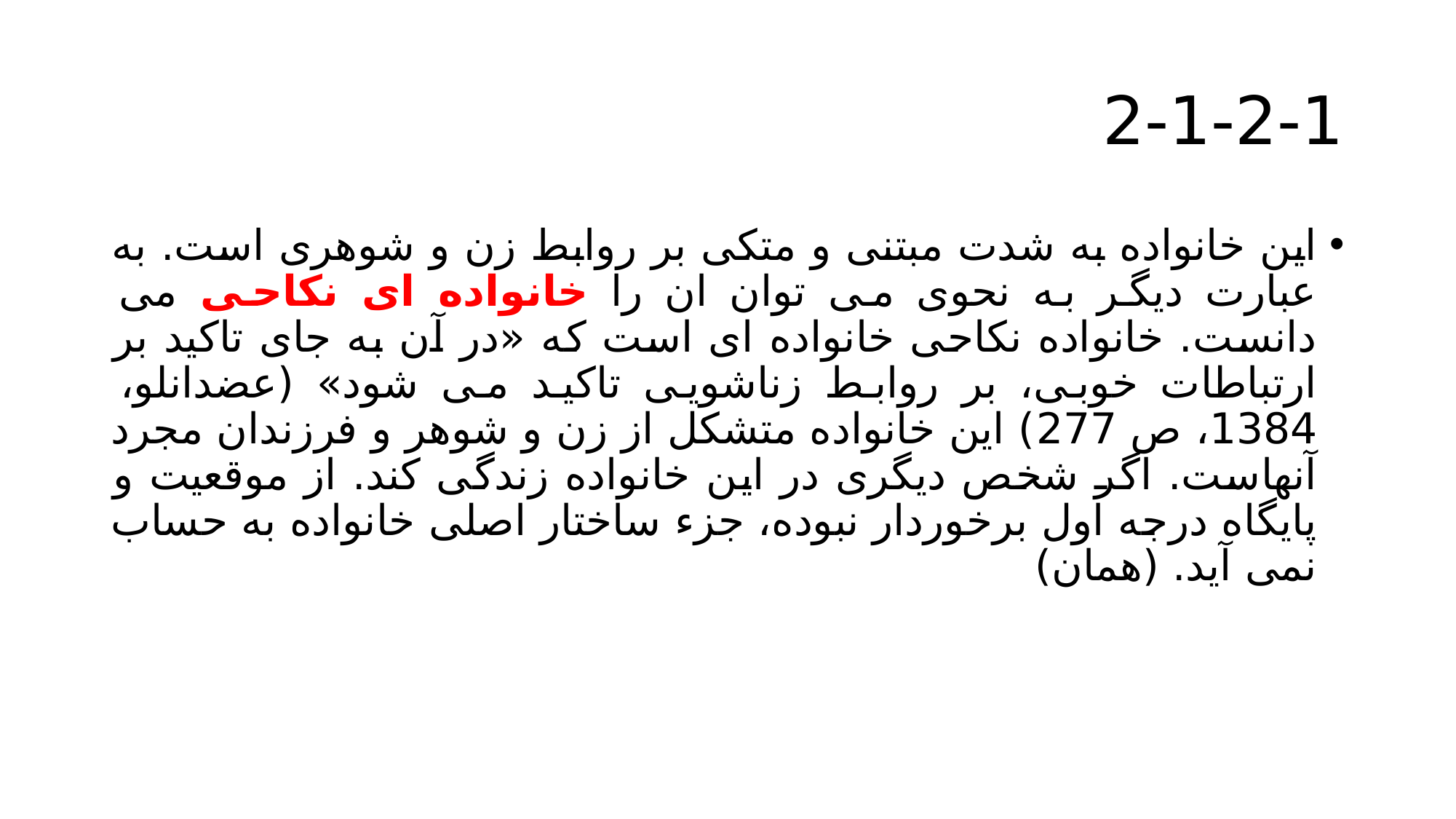

# 2-1-2-1
این خانواده به شدت مبتنی و متکی بر روابط زن و شوهری است. به عبارت دیگر به نحوی می توان ان را خانواده ای نکاحی می دانست. خانواده نکاحی خانواده ای است که «در آن به جای تاکید بر ارتباطات خوبی، بر روابط زناشویی تاکید می شود» (عضدانلو، 1384، ص 277) این خانواده متشکل از زن و شوهر و فرزندان مجرد آنهاست. اگر شخص دیگری در این خانواده زندگی کند. از موقعیت و پایگاه درجه اول برخوردار نبوده، جزء ساختار اصلی خانواده به حساب نمی آید. (همان)